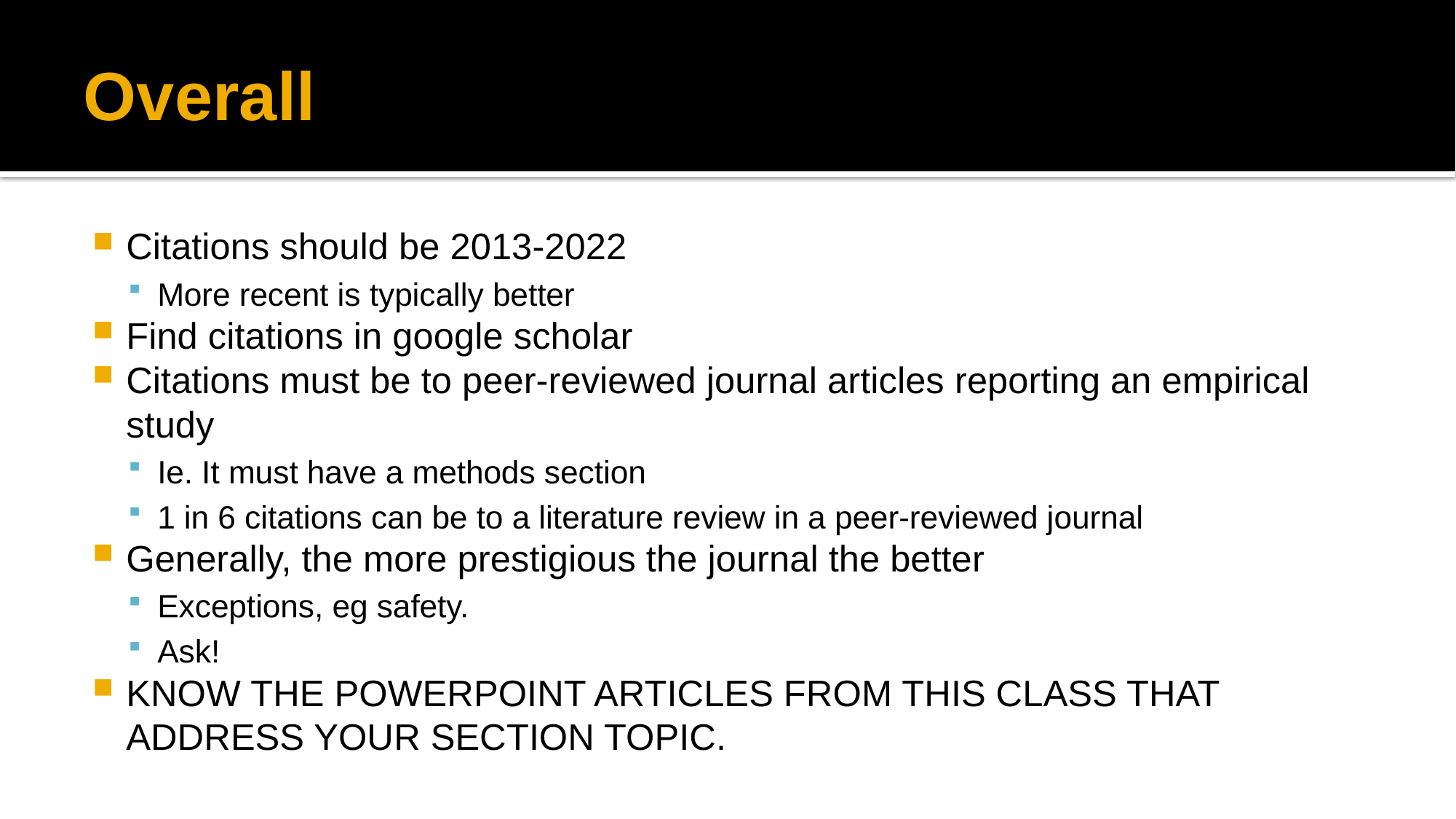

# Overall
Citations should be 2013-2022
More recent is typically better
Find citations in google scholar
Citations must be to peer-reviewed journal articles reporting an empirical study
Ie. It must have a methods section
1 in 6 citations can be to a literature review in a peer-reviewed journal
Generally, the more prestigious the journal the better
Exceptions, eg safety.
Ask!
KNOW THE POWERPOINT ARTICLES FROM THIS CLASS THAT ADDRESS YOUR SECTION TOPIC.